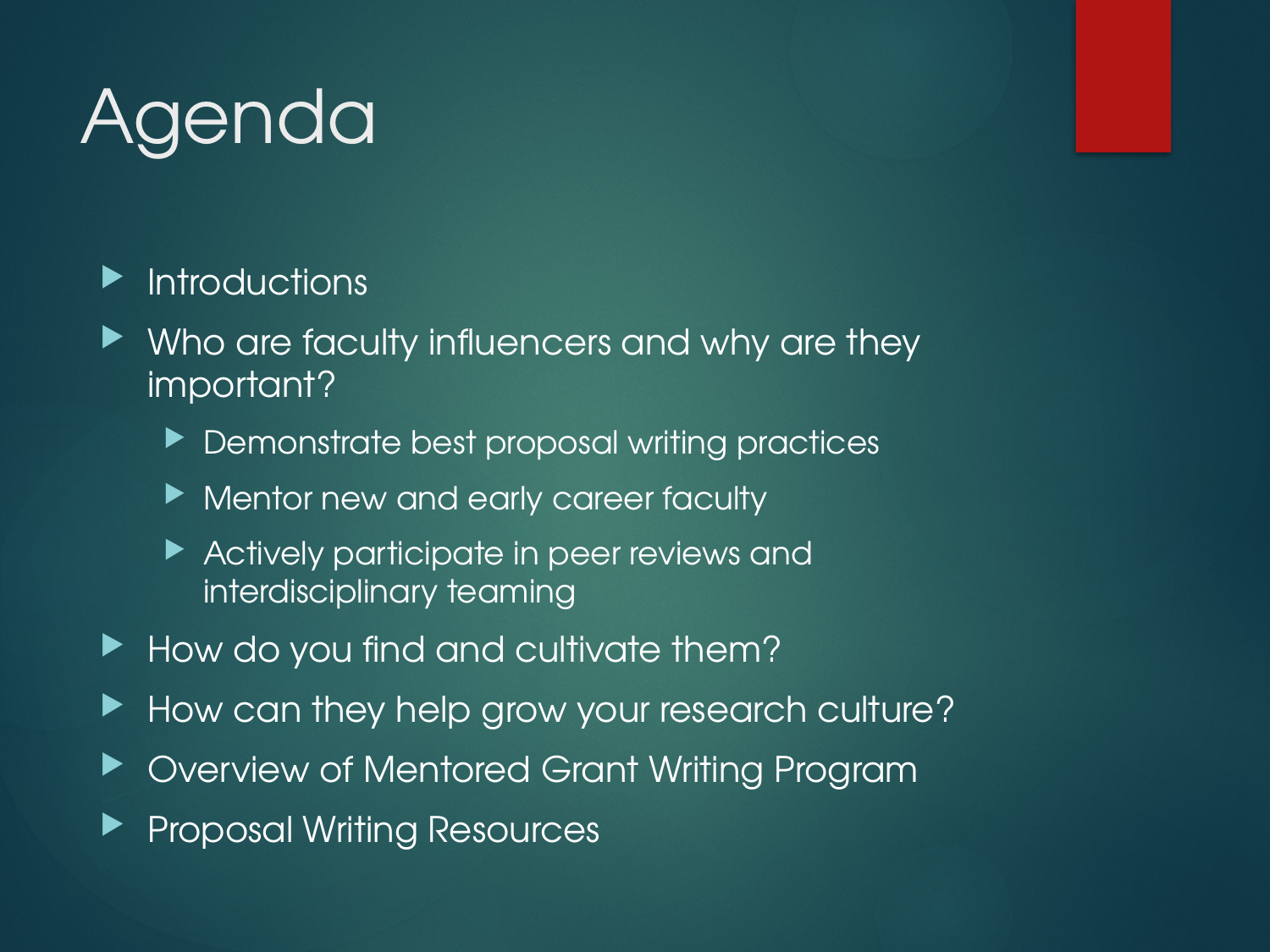

# Agenda
Introductions
Who are faculty influencers and why are they  important?
Demonstrate best proposal writing practices
Mentor new and early career faculty
Actively participate in peer reviews and interdisciplinary teaming
How do you find and cultivate them?
How can they help grow your research culture?
Overview of Mentored Grant Writing Program
Proposal Writing Resources